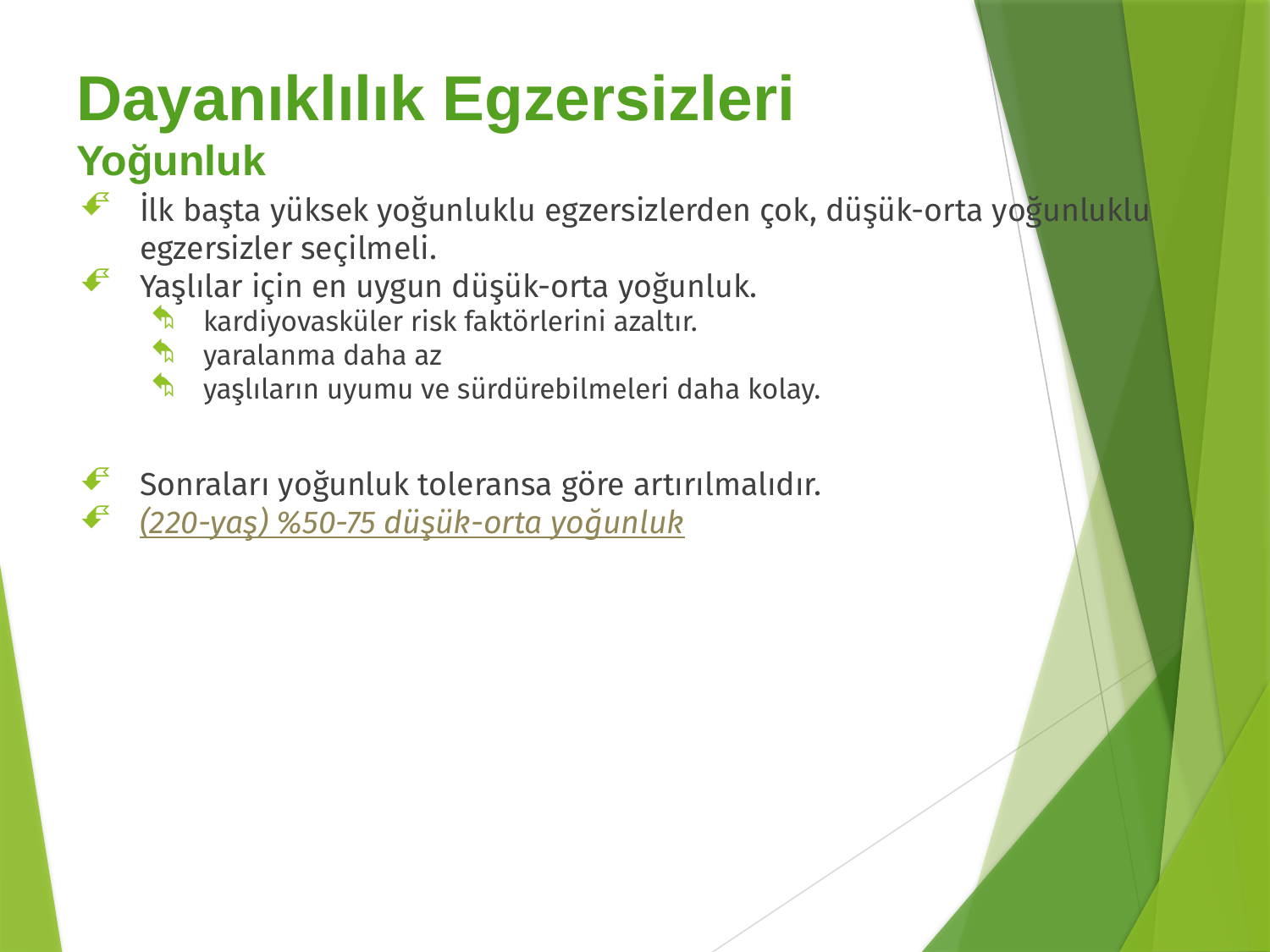

# Dayanıklılık Egzersizleri
Yoğunluk
İlk başta yüksek yoğunluklu egzersizlerden çok, düşük-orta yoğunluklu egzersizler seçilmeli.
Yaşlılar için en uygun düşük-orta yoğunluk.
kardiyovasküler risk faktörlerini azaltır.
yaralanma daha az
yaşlıların uyumu ve sürdürebilmeleri daha kolay.

Sonraları yoğunluk toleransa göre artırılmalıdır.
(220-yaş) %50-75 düşük-orta yoğunluk